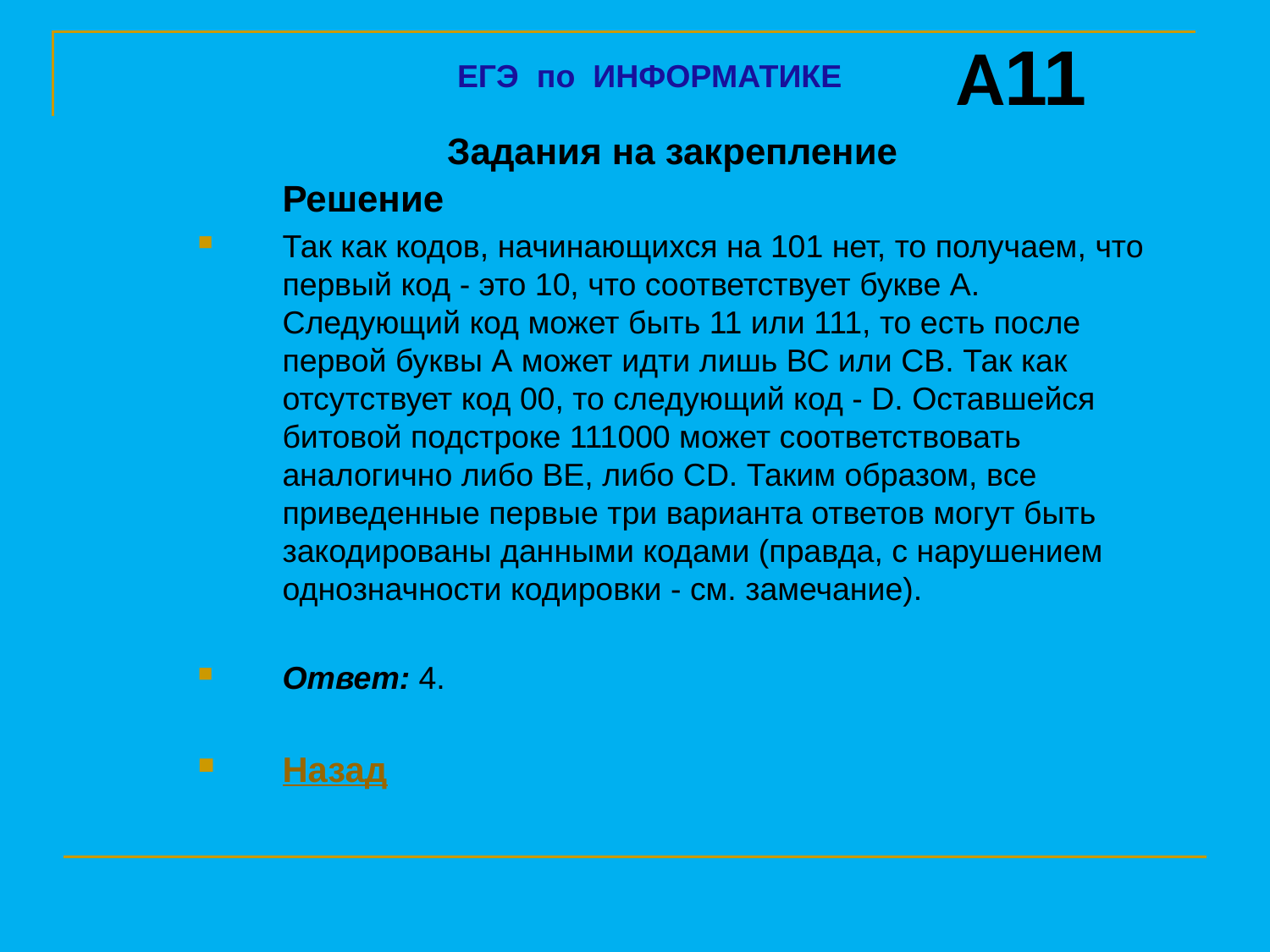

A11
ЕГЭ  по  ИНФОРМАТИКЕ
Задания на закрепление
	Решение
Так как кодов, начинающихся на 101 нет, то получаем, что первый код - это 10, что соответствует букве А. Следующий код может быть 11 или 111, то есть после первой буквы А может идти лишь ВС или СВ. Так как отсутствует код 00, то следующий код - D. Оставшейся битовой подстроке 111000 может соответствовать аналогично либо BE, либо СD. Таким образом, все приведенные первые три варианта ответов могут быть закодированы данными кодами (правда, с нарушением однозначности кодировки - см. замечание).

Ответ: 4.

Назад